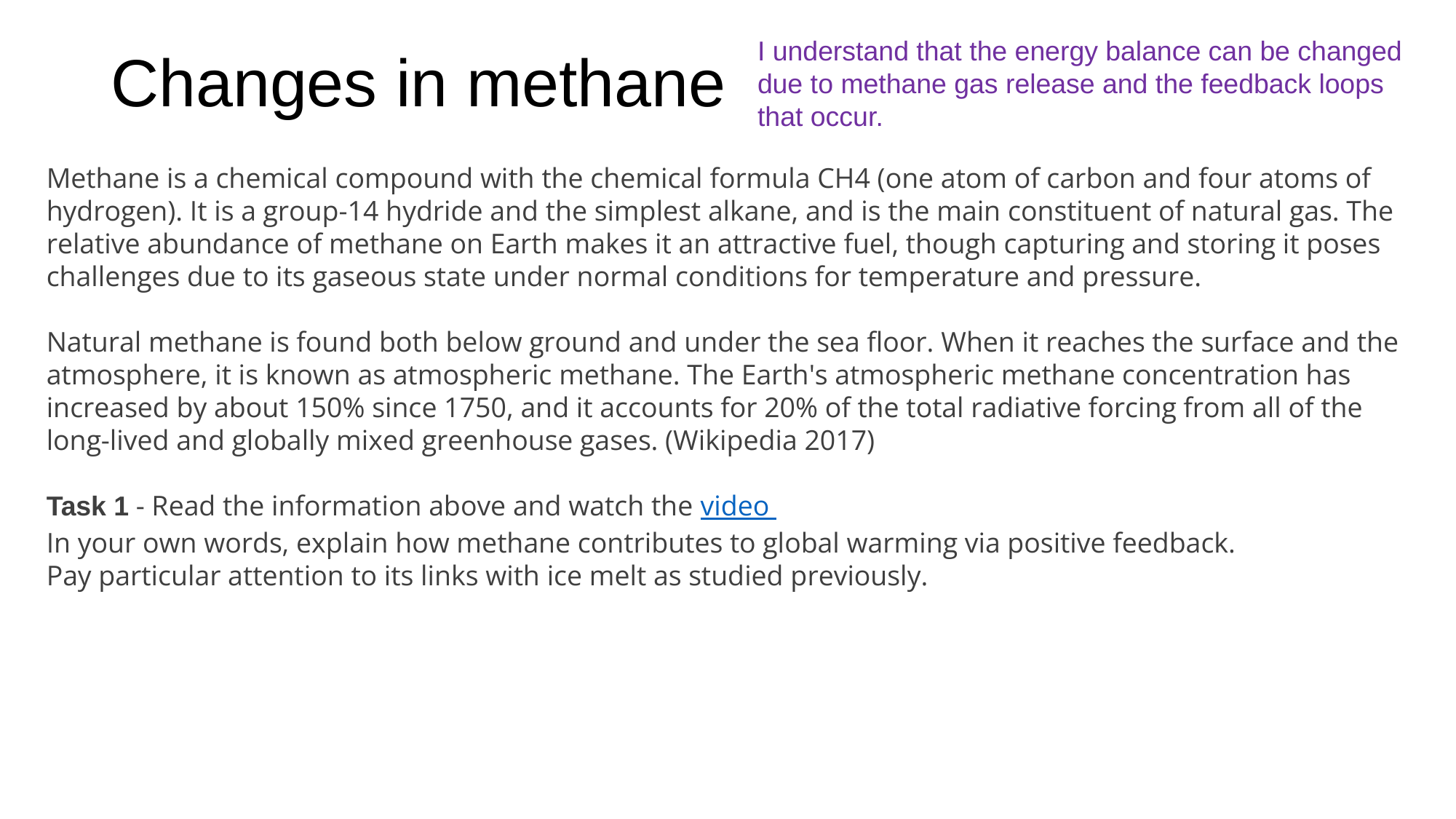

I understand that the energy balance can be changed due to methane gas release and the feedback loops that occur.

Changes in methane

Methane is a chemical compound with the chemical formula CH4 (one atom of carbon and four atoms of hydrogen). It is a group-14 hydride and the simplest alkane, and is the main constituent of natural gas. The relative abundance of methane on Earth makes it an attractive fuel, though capturing and storing it poses challenges due to its gaseous state under normal conditions for temperature and pressure.
Natural methane is found both below ground and under the sea floor. When it reaches the surface and the atmosphere, it is known as atmospheric methane. The Earth's atmospheric methane concentration has increased by about 150% since 1750, and it accounts for 20% of the total radiative forcing from all of the long-lived and globally mixed greenhouse gases. (Wikipedia 2017) 
Task 1 - Read the information above and watch the video
In your own words, explain how methane contributes to global warming via positive feedback.
Pay particular attention to its links with ice melt as studied previously.